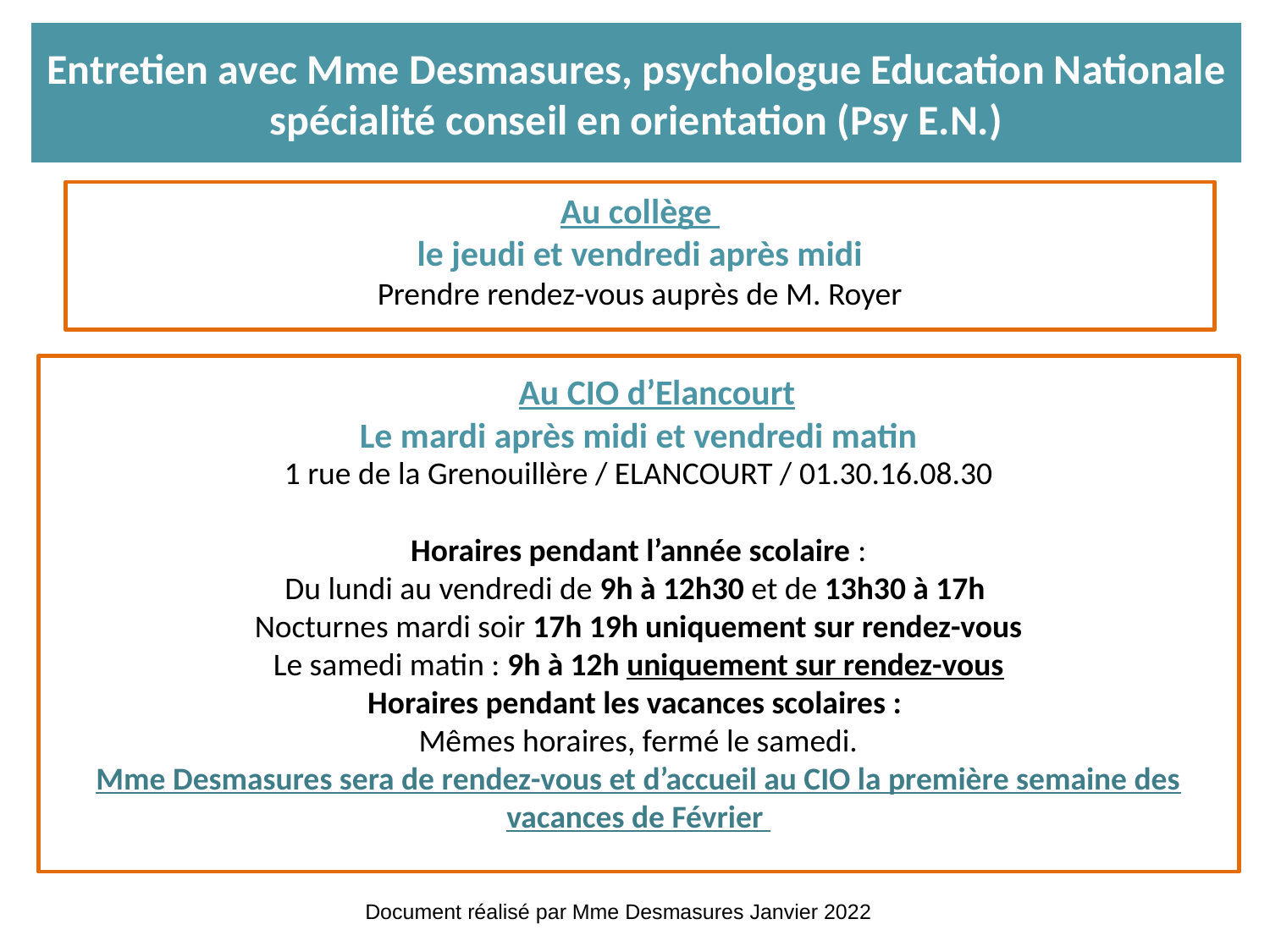

Entretien avec Mme Desmasures, psychologue Education Nationale
spécialité conseil en orientation (Psy E.N.)

Au collège
le jeudi et vendredi après midi
Prendre rendez-vous auprès de M. Royer
  Au CIO d’Elancourt
Le mardi après midi et vendredi matin
1 rue de la Grenouillère / ELANCOURT / 01.30.16.08.30

Horaires pendant l’année scolaire :
Du lundi au vendredi de 9h à 12h30 et de 13h30 à 17h
Nocturnes mardi soir 17h 19h uniquement sur rendez-vous
Le samedi matin : 9h à 12h uniquement sur rendez-vous
Horaires pendant les vacances scolaires :
Mêmes horaires, fermé le samedi.
Mme Desmasures sera de rendez-vous et d’accueil au CIO la première semaine des vacances de Février

Document réalisé par Mme Desmasures Janvier 2022